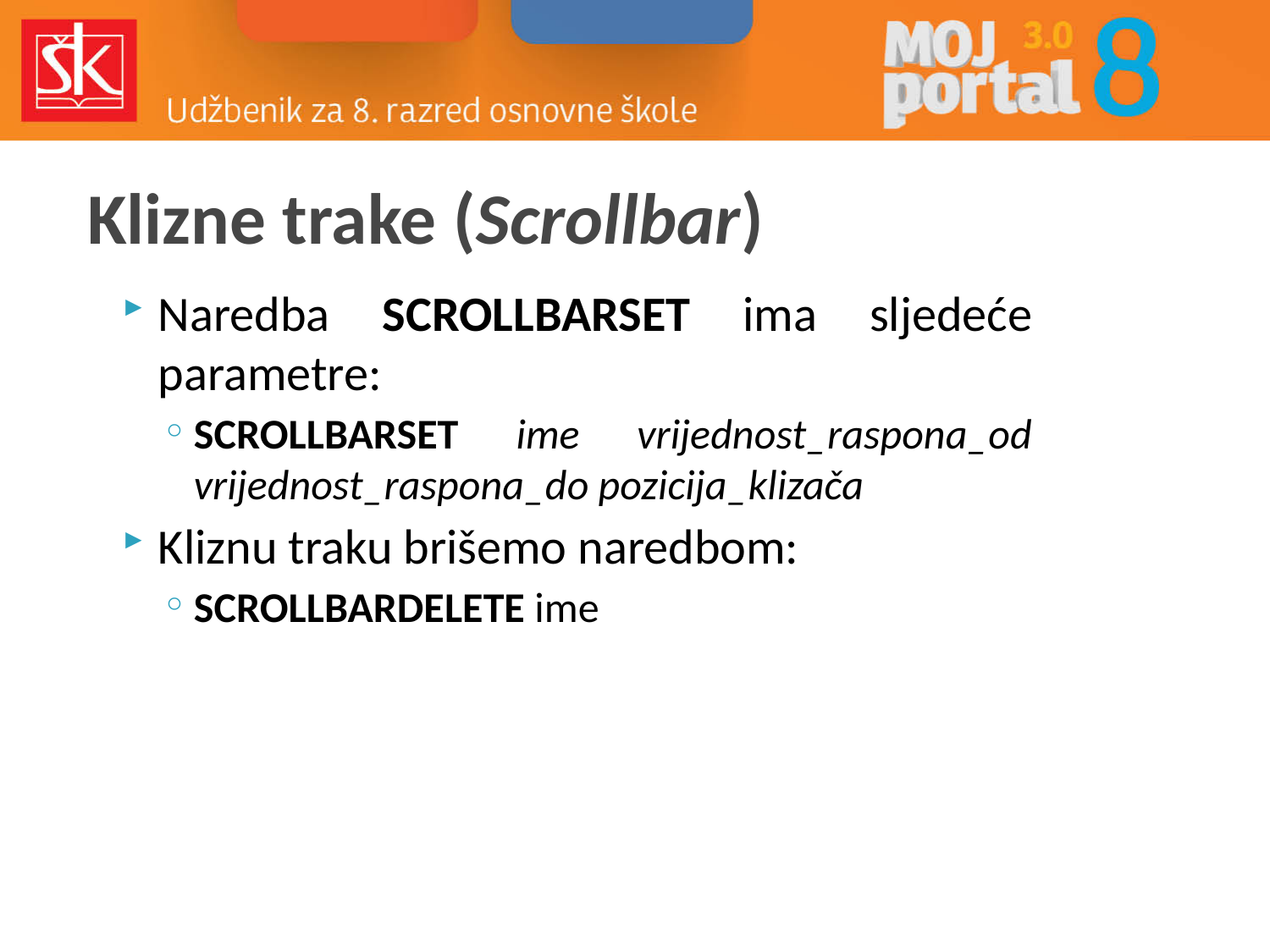

# Klizne trake (Scrollbar)
Naredba SCROLLBARSET ima sljedeće parametre:
SCROLLBARSET ime vrijednost_raspona_od vrijednost_raspona_do pozicija_klizača
Kliznu traku brišemo naredbom:
SCROLLBARDELETE ime